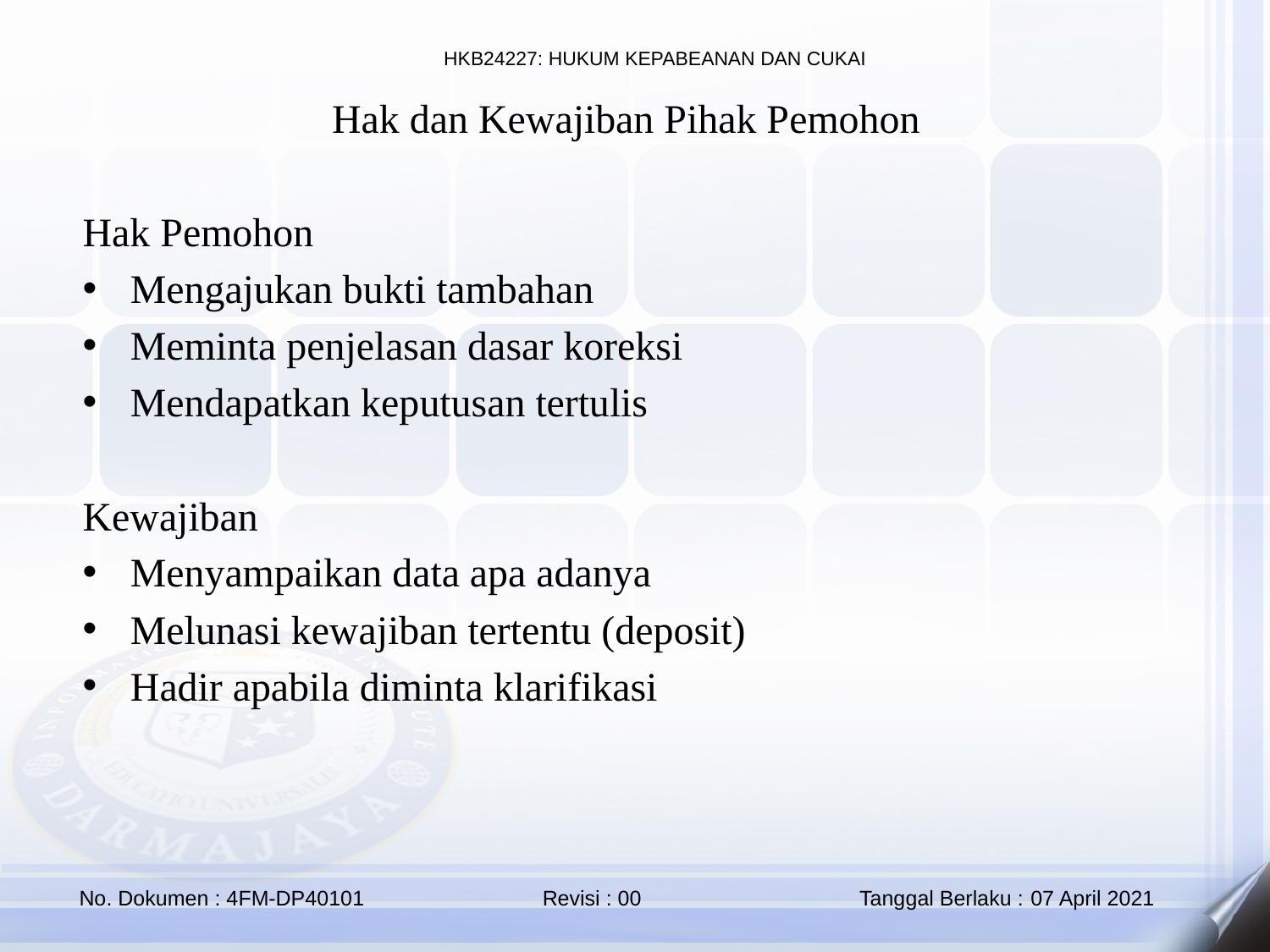

Hak dan Kewajiban Pihak Pemohon

Hak Pemohon
Mengajukan bukti tambahan
Meminta penjelasan dasar koreksi
Mendapatkan keputusan tertulis

Kewajiban
Menyampaikan data apa adanya
Melunasi kewajiban tertentu (deposit)
Hadir apabila diminta klarifikasi